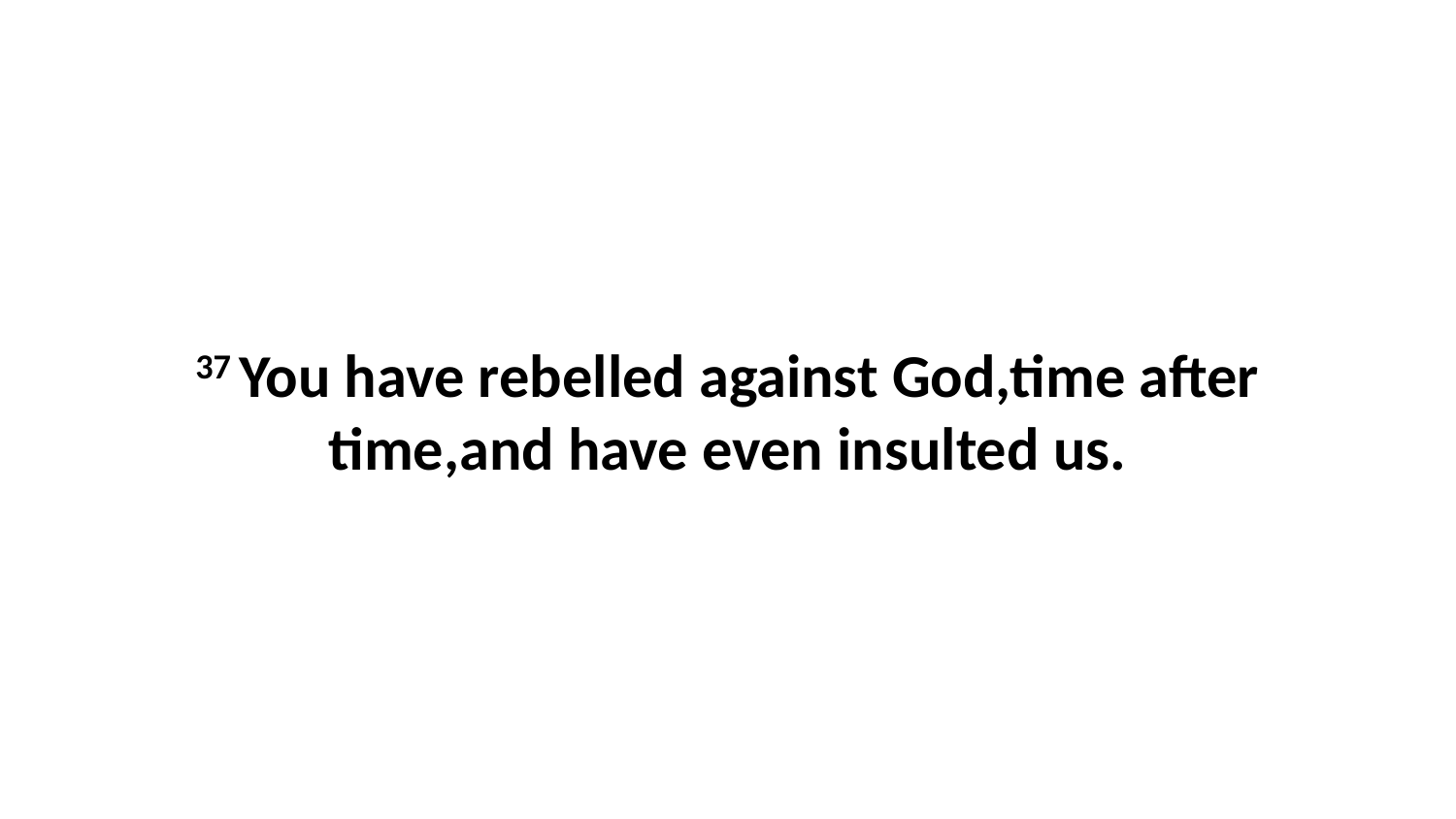

37 You have rebelled against God,time after time,and have even insulted us.